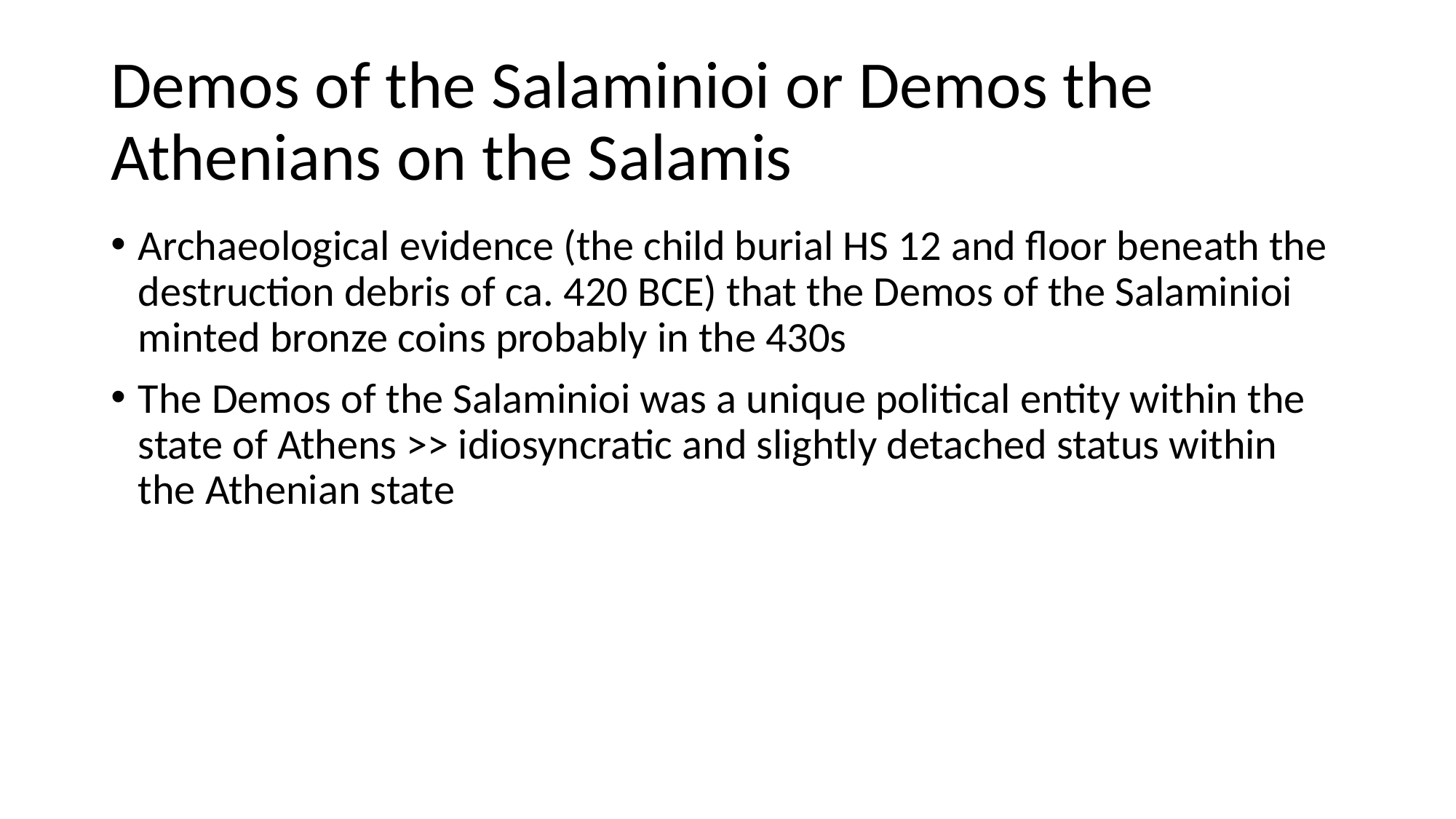

# Demos of the Salaminioi or Demos the Athenians on the Salamis
Archaeological evidence (the child burial HS 12 and floor beneath the destruction debris of ca. 420 BCE) that the Demos of the Salaminioi minted bronze coins probably in the 430s
The Demos of the Salaminioi was a unique political entity within the state of Athens >> idiosyncratic and slightly detached status within the Athenian state